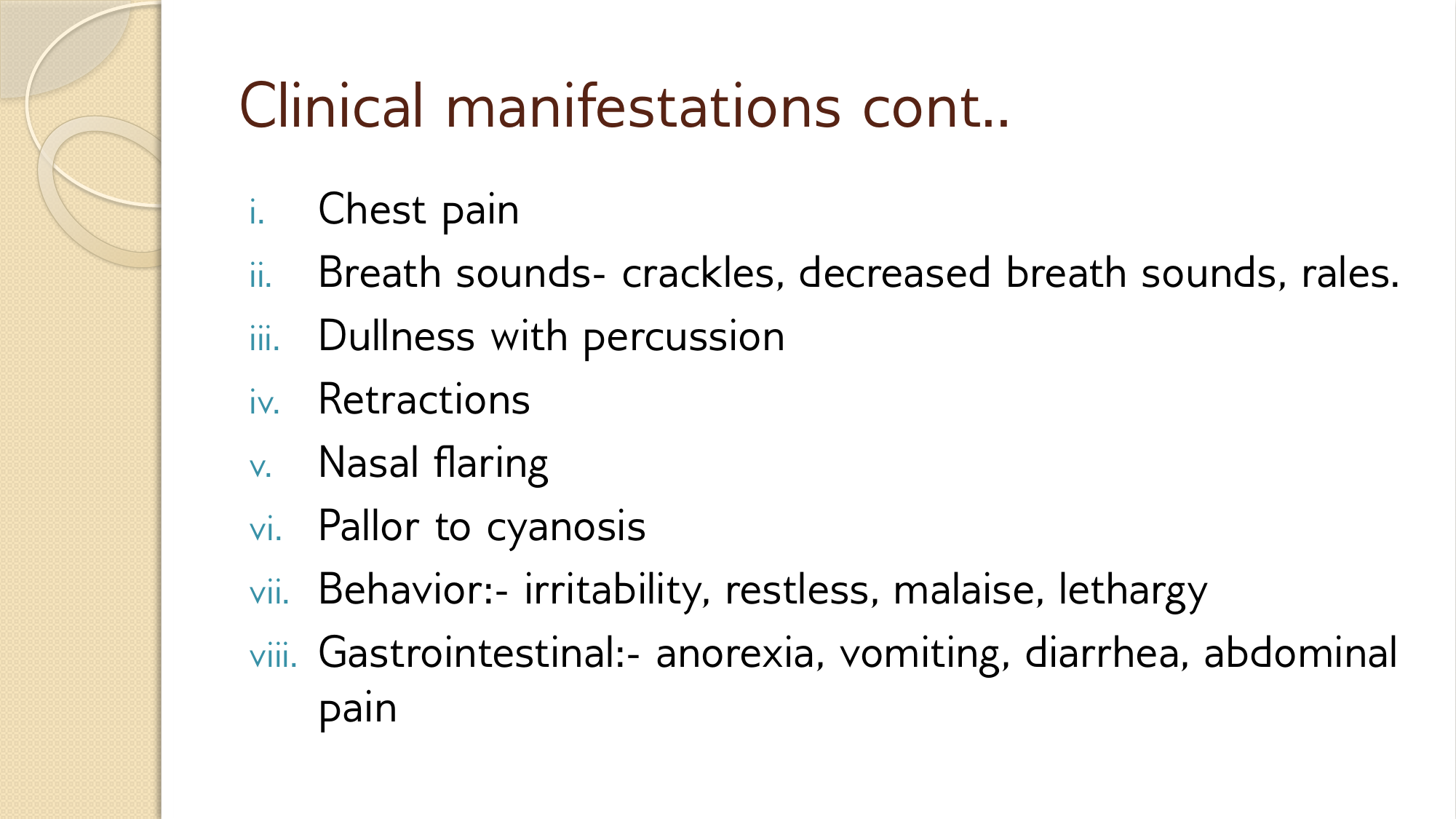

# Clinical manifestations cont..
Chest pain
Breath sounds- crackles, decreased breath sounds, rales.
Dullness with percussion
Retractions
Nasal flaring
Pallor to cyanosis
Behavior:- irritability, restless, malaise, lethargy
Gastrointestinal:- anorexia, vomiting, diarrhea, abdominal pain